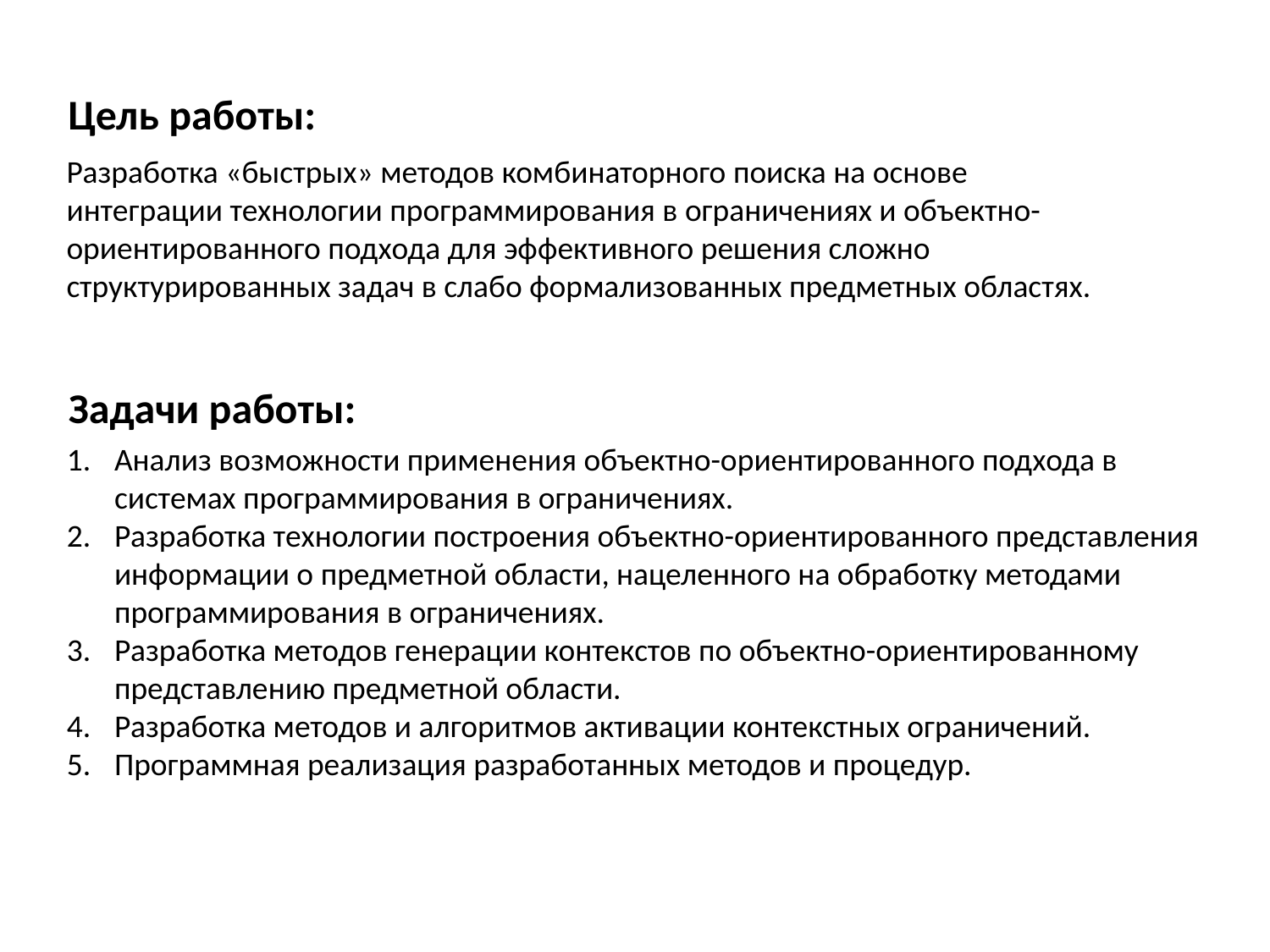

Цель работы:
Разработка «быстрых» методов комбинаторного поиска на основе интеграции технологии программирования в ограничениях и объектно-ориентированного подхода для эффективного решения сложно структурированных задач в слабо формализованных предметных областях.
Задачи работы:
Анализ возможности применения объектно-ориентированного подхода в системах программирования в ограничениях.
Разработка технологии построения объектно-ориентированного представления информации о предметной области, нацеленного на обработку методами программирования в ограничениях.
Разработка методов генерации контекстов по объектно-ориентированному представлению предметной области.
Разработка методов и алгоритмов активации контекстных ограничений.
Программная реализация разработанных методов и процедур.